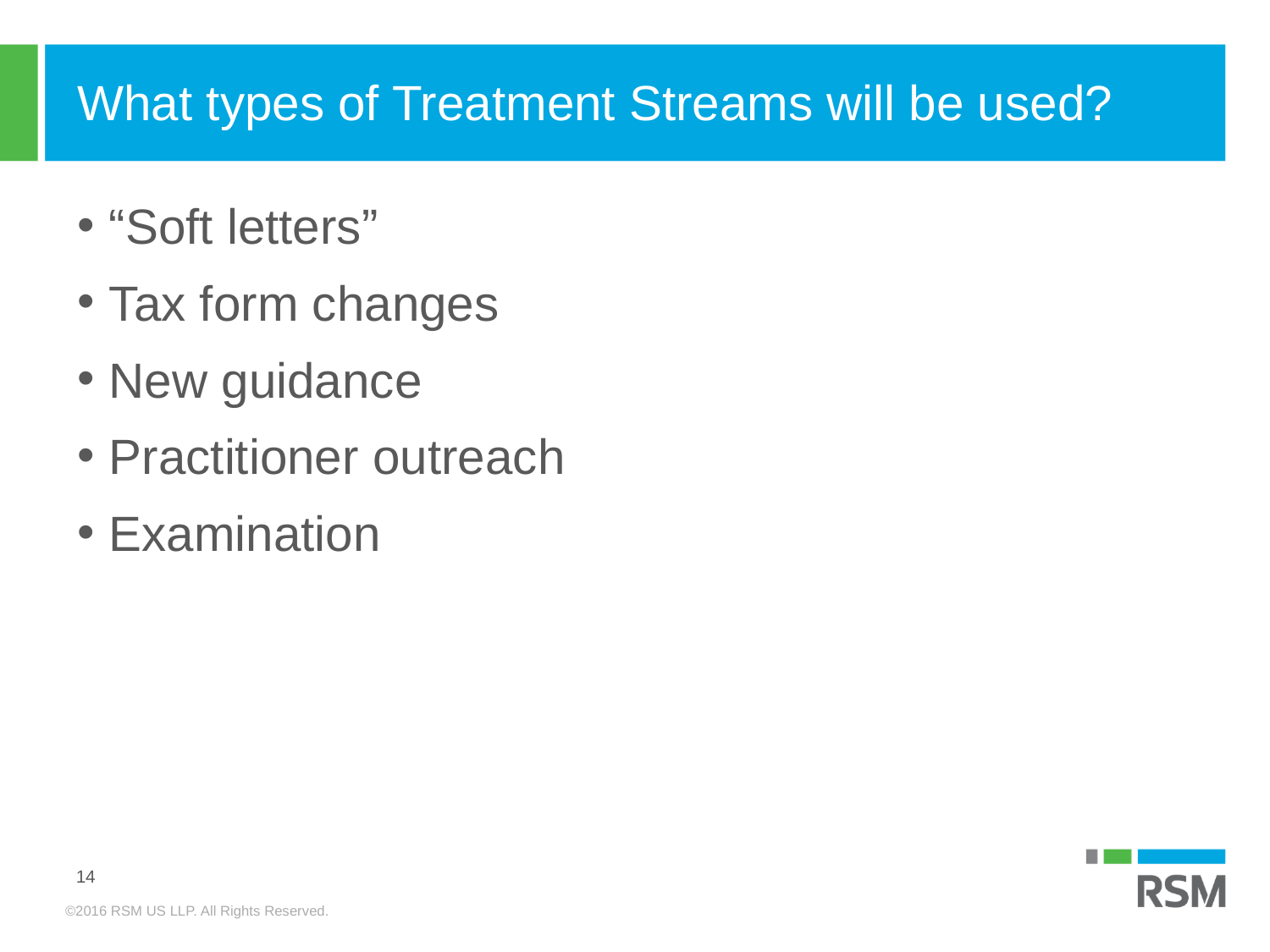

# What types of Treatment Streams will be used?
“Soft letters”
Tax form changes
New guidance
Practitioner outreach
Examination
14